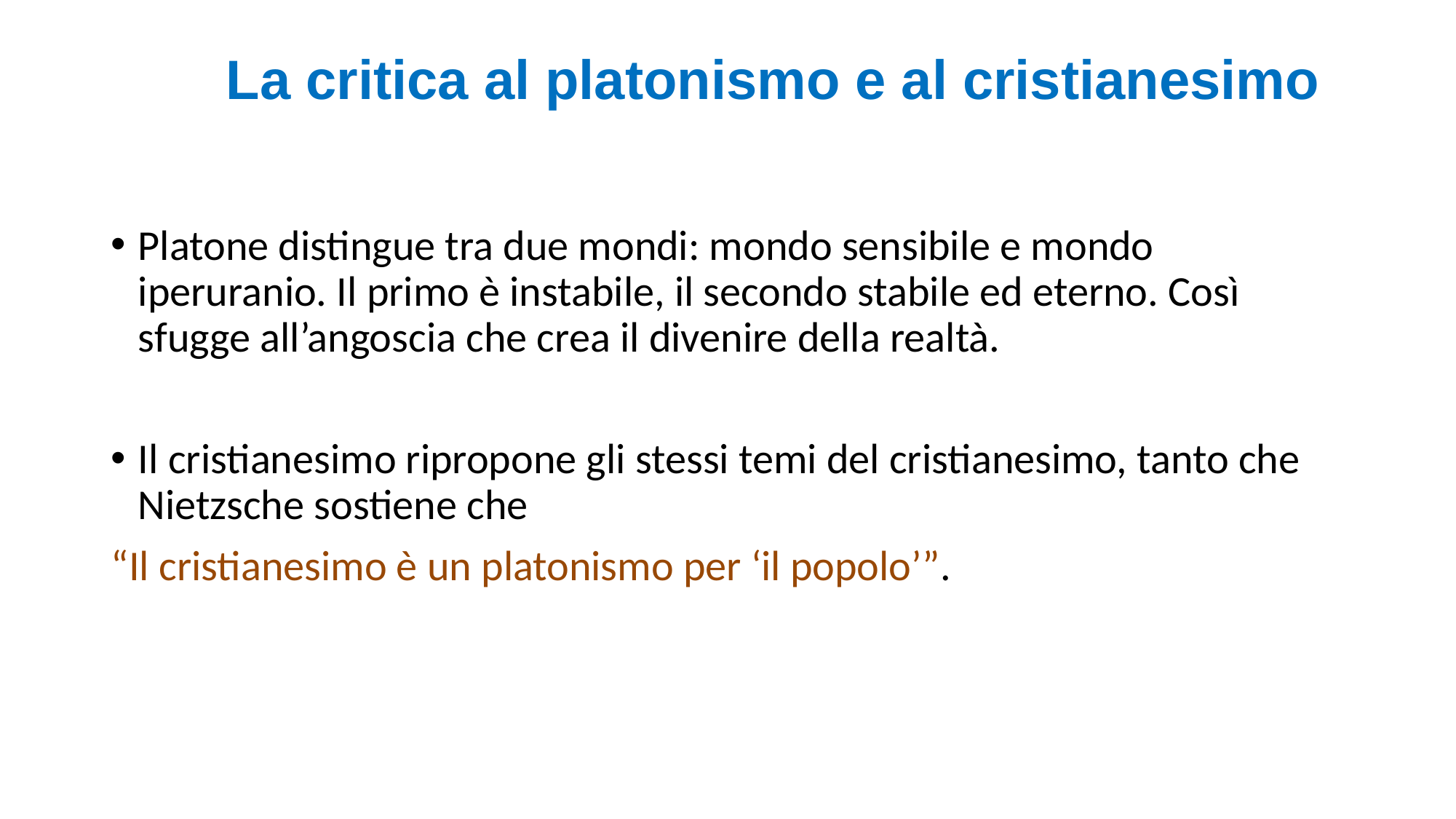

#
      La critica al platonismo e al cristianesimo
Platone distingue tra due mondi: mondo sensibile e mondo iperuranio. Il primo è instabile, il secondo stabile ed eterno. Così sfugge all’angoscia che crea il divenire della realtà.

Il cristianesimo ripropone gli stessi temi del cristianesimo, tanto che Nietzsche sostiene che
“Il cristianesimo è un platonismo per ‘il popolo’”.